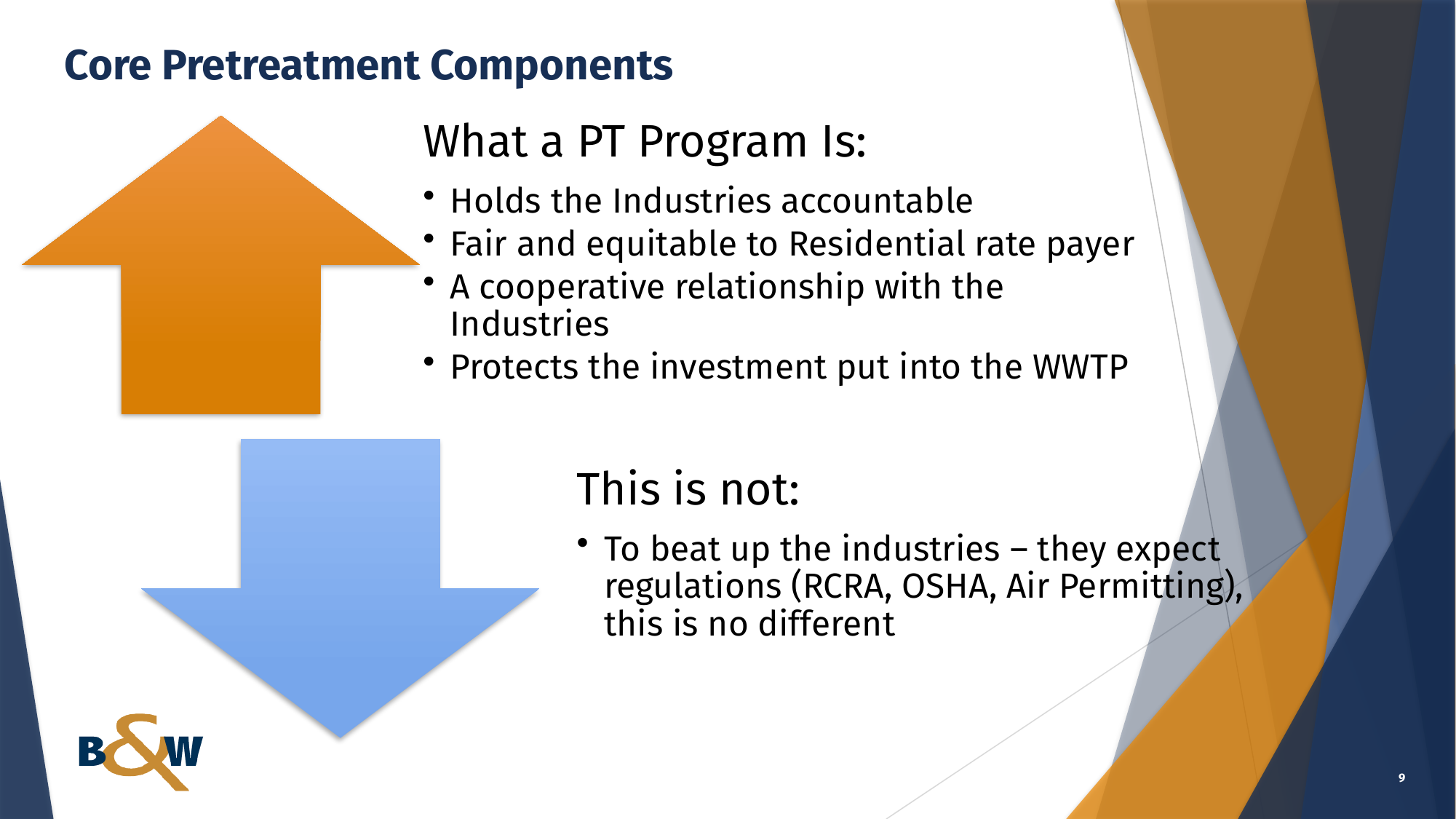

Core Pretreatment Components
What a PT Program Is:
Holds the Industries accountable
Fair and equitable to Residential rate payer
A cooperative relationship with the Industries
Protects the investment put into the WWTP
This is not:
To beat up the industries – they expect regulations (RCRA, OSHA, Air Permitting), this is no different

9